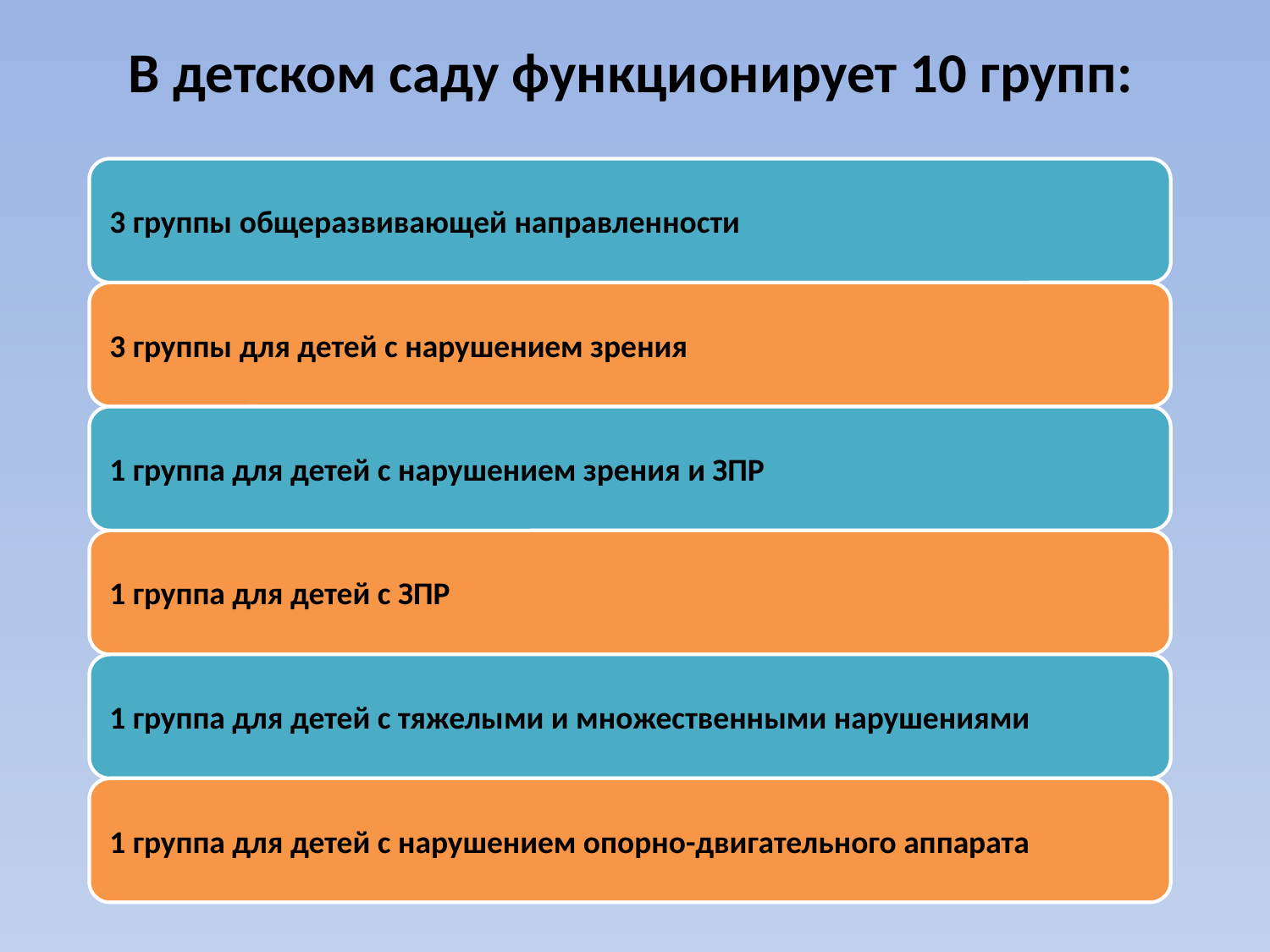

# В детском саду функционирует 10 групп:
3 группы общеразвивающей направленности
3 группы для детей с нарушением зрения
1 группа для детей с нарушением зрения и ЗПР
1 группа для детей с ЗПР
1 группа для детей с тяжелыми и множественными нарушениями
1 группа для детей с нарушением опорно-двигательного аппарата